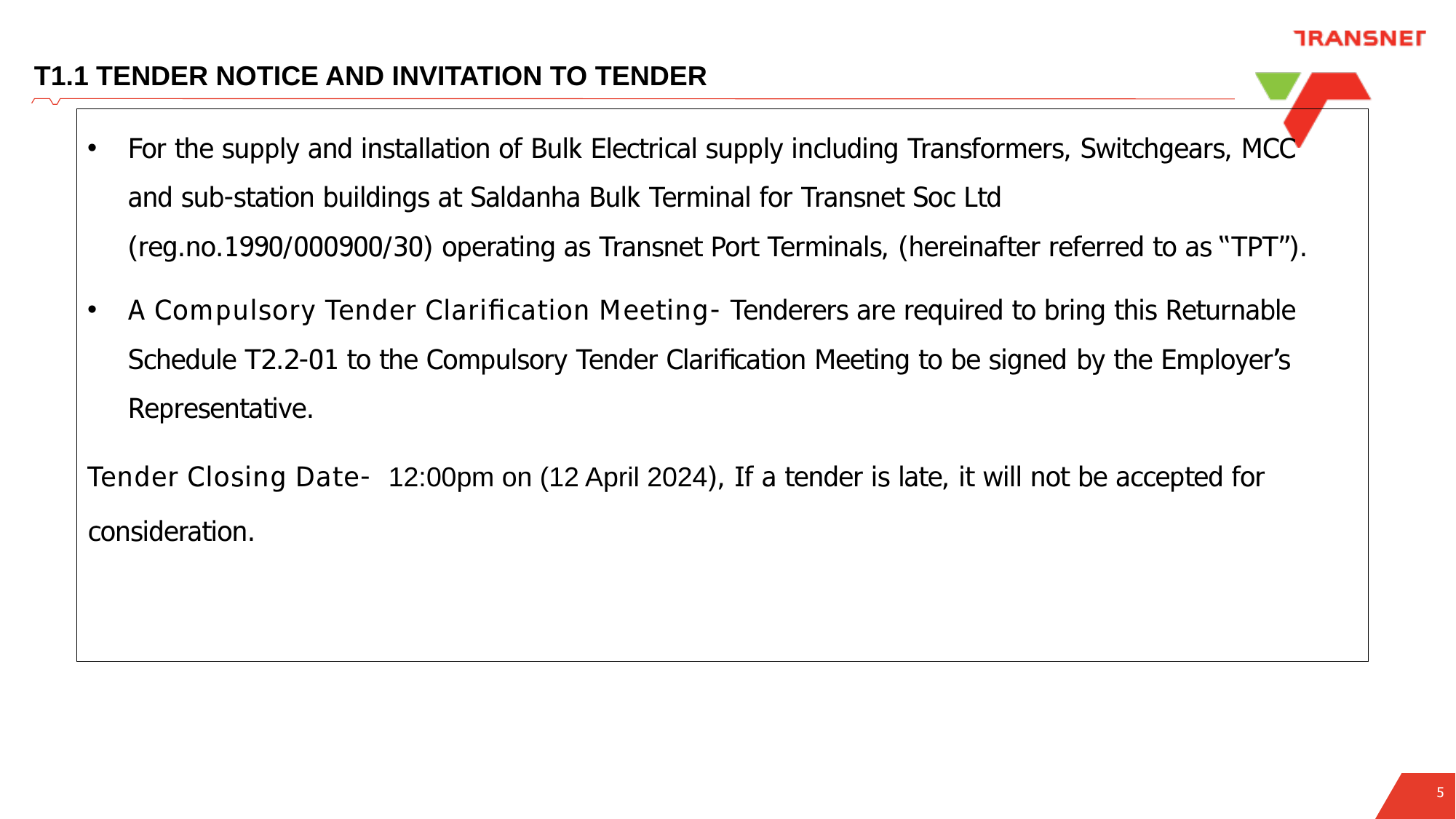

# T1.1 TENDER NOTICE AND INVITATION TO TENDER
For the supply and installation of Bulk Electrical supply including Transformers, Switchgears, MCC and sub-station buildings at Saldanha Bulk Terminal for Transnet Soc Ltd (reg.no.1990/000900/30) operating as Transnet Port Terminals, (hereinafter referred to as “TPT”).
A Compulsory Tender Clarification Meeting- Tenderers are required to bring this Returnable Schedule T2.2-01 to the Compulsory Tender Clarification Meeting to be signed by the Employer’s Representative.
Tender Closing Date-  12:00pm on (12 April 2024), If a tender is late, it will not be accepted for consideration.